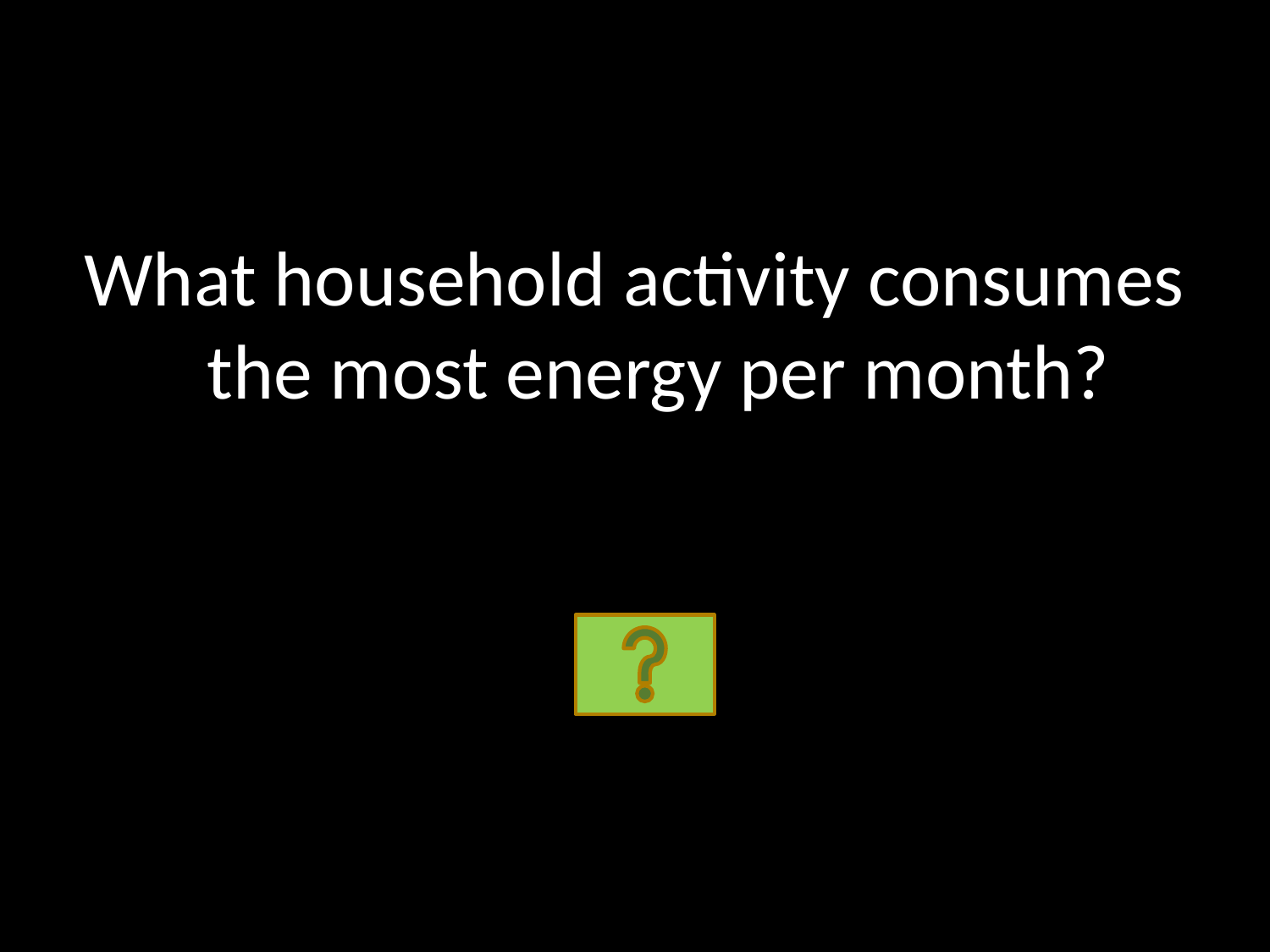

What household activity consumes the most energy per month?